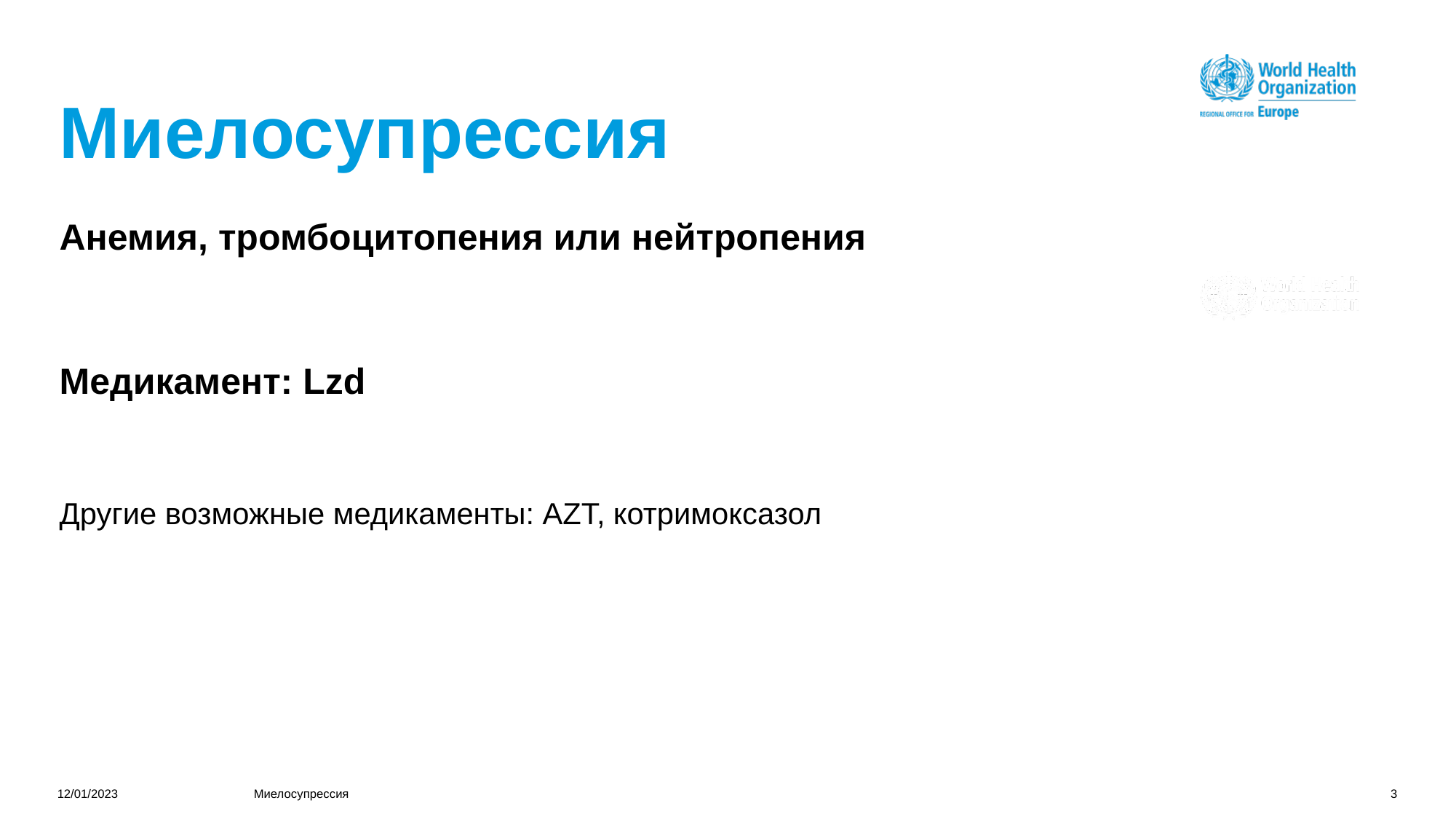

# Миелосупрессия
Aнемия, тромбоцитопения или нейтропения

Медикамент: Lzd

Другие возможные медикаменты: AZT, котримоксазол
12/01/2023
Миелосупрессия
3